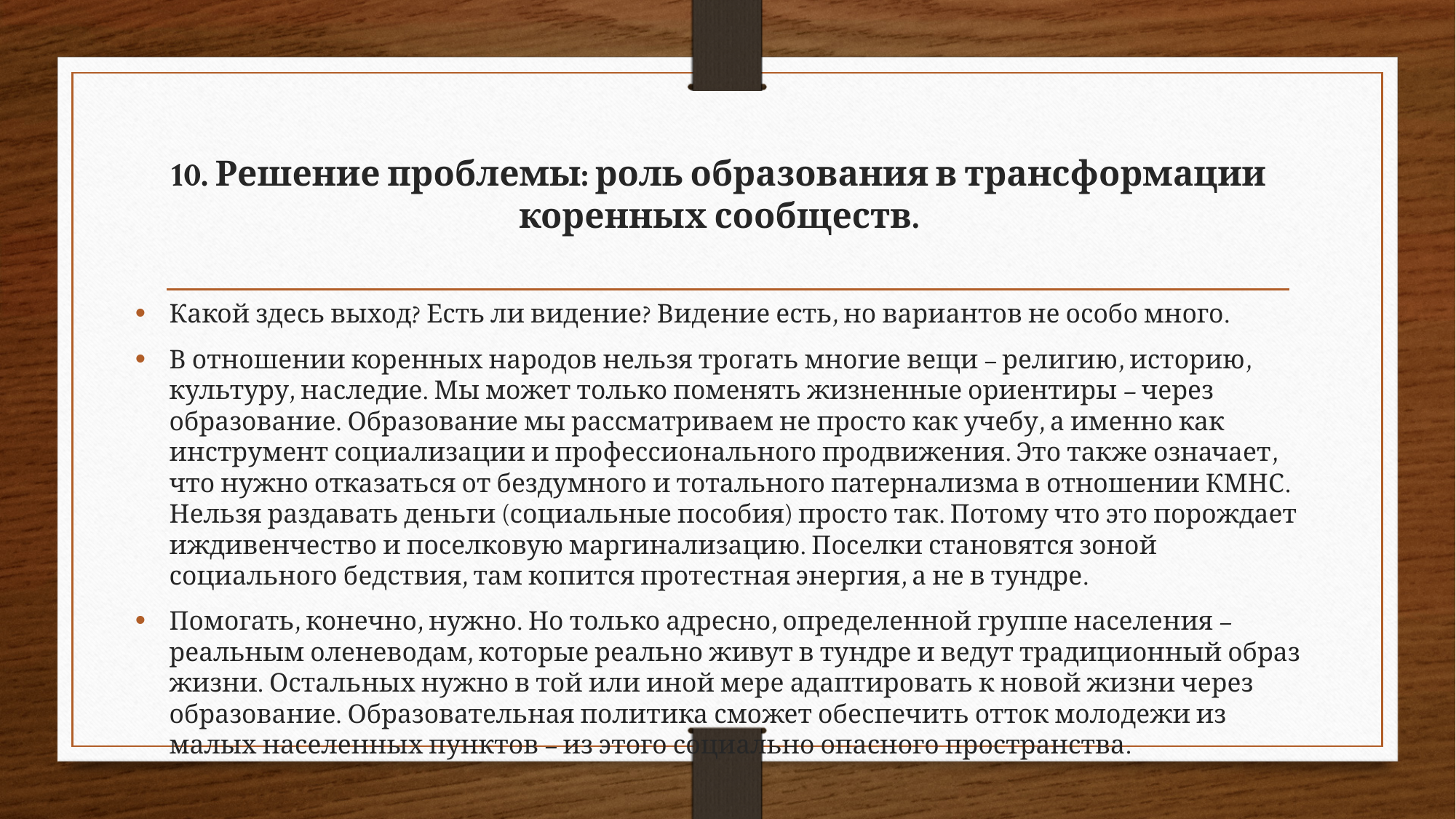

# 10. Решение проблемы: роль образования в трансформации коренных сообществ.
Какой здесь выход? Есть ли видение? Видение есть, но вариантов не особо много.
В отношении коренных народов нельзя трогать многие вещи – религию, историю, культуру, наследие. Мы может только поменять жизненные ориентиры – через образование. Образование мы рассматриваем не просто как учебу, а именно как инструмент социализации и профессионального продвижения. Это также означает, что нужно отказаться от бездумного и тотального патернализма в отношении КМНС. Нельзя раздавать деньги (социальные пособия) просто так. Потому что это порождает иждивенчество и поселковую маргинализацию. Поселки становятся зоной социального бедствия, там копится протестная энергия, а не в тундре.
Помогать, конечно, нужно. Но только адресно, определенной группе населения – реальным оленеводам, которые реально живут в тундре и ведут традиционный образ жизни. Остальных нужно в той или иной мере адаптировать к новой жизни через образование. Образовательная политика сможет обеспечить отток молодежи из малых населенных пунктов – из этого социально опасного пространства.